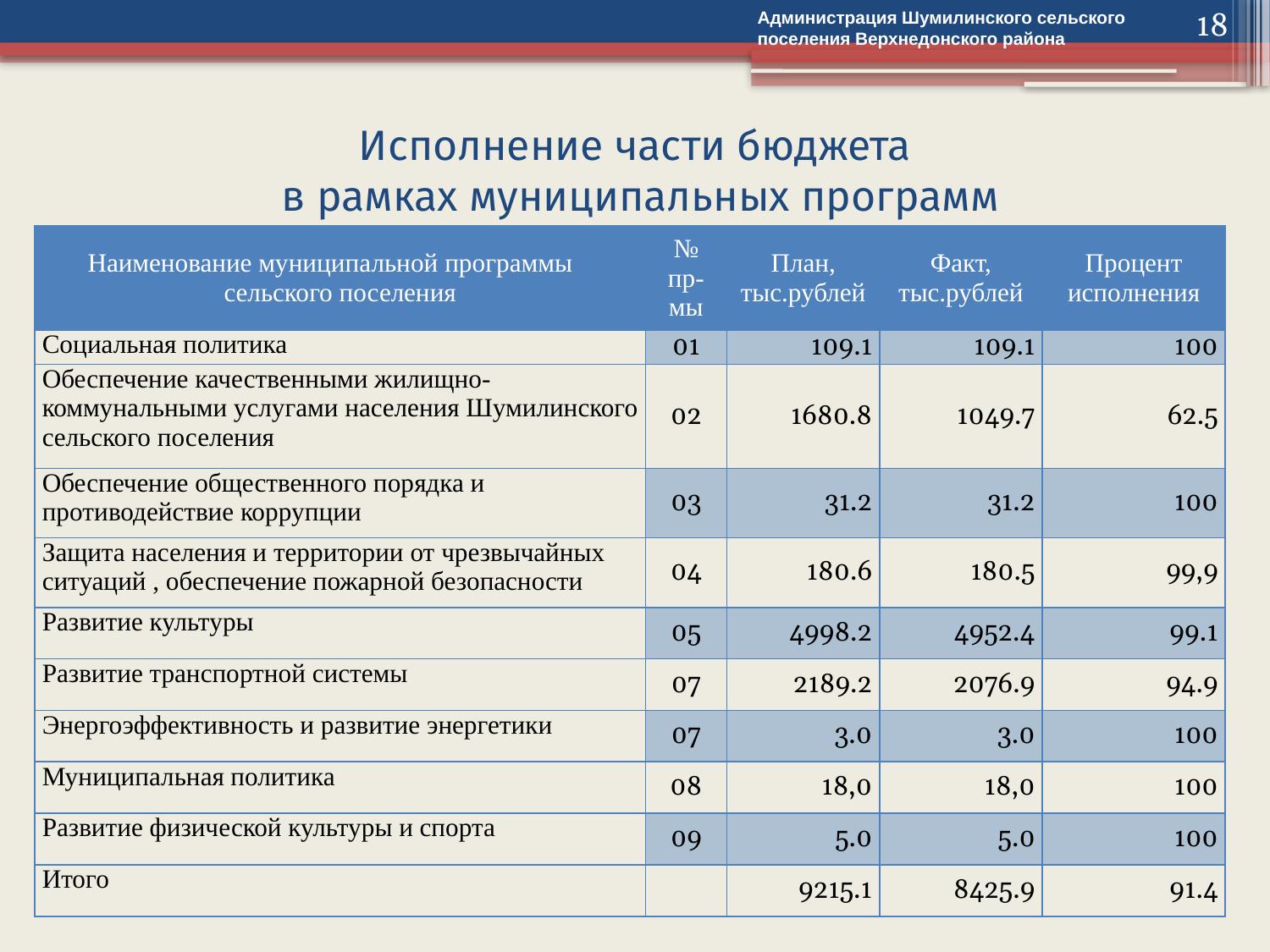

Администрация Шумилинского сельского поселения Верхнедонского района
18
# Исполнение части бюджета в рамках муниципальных программ
| Наименование муниципальной программы сельского поселения | № пр-мы | План, тыс.рублей | Факт, тыс.рублей | Процент исполнения |
| --- | --- | --- | --- | --- |
| Социальная политика | 01 | 109.1 | 109.1 | 100 |
| Обеспечение качественными жилищно-коммунальными услугами населения Шумилинского сельского поселения | 02 | 1680.8 | 1049.7 | 62.5 |
| Обеспечение общественного порядка и противодействие коррупции | 03 | 31.2 | 31.2 | 100 |
| Защита населения и территории от чрезвычайных ситуаций , обеспечение пожарной безопасности | 04 | 180.6 | 180.5 | 99,9 |
| Развитие культуры | 05 | 4998.2 | 4952.4 | 99.1 |
| Развитие транспортной системы | 07 | 2189.2 | 2076.9 | 94.9 |
| Энергоэффективность и развитие энергетики | 07 | 3.0 | 3.0 | 100 |
| Муниципальная политика | 08 | 18,0 | 18,0 | 100 |
| Развитие физической культуры и спорта | 09 | 5.0 | 5.0 | 100 |
| Итого |  | 9215.1 | 8425.9 | 91.4 |